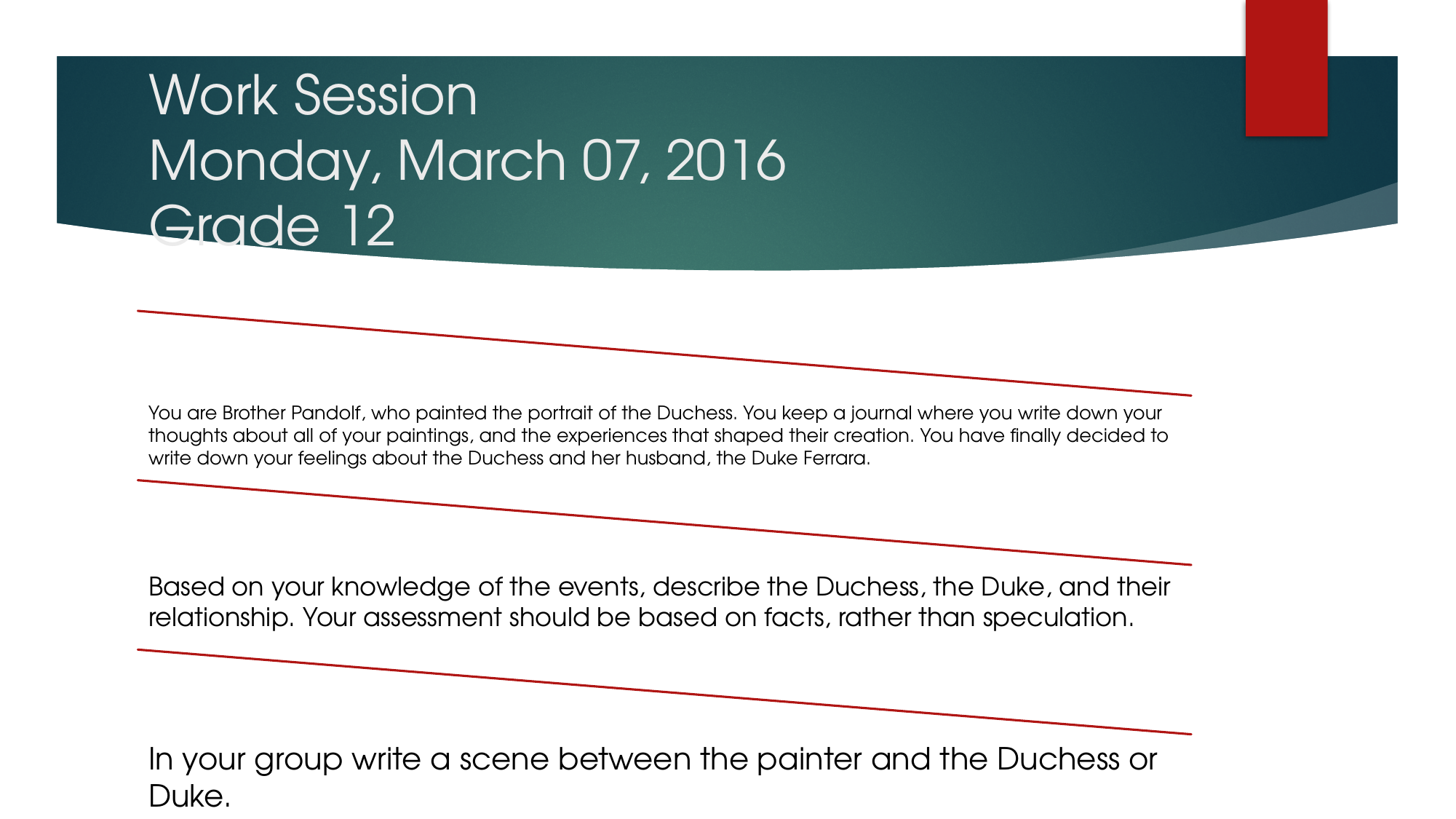

# Work Session Monday, March 07, 2016 Grade 12
You are Brother Pandolf, who painted the portrait of the Duchess. You keep a journal where you write down your thoughts about all of your paintings, and the experiences that shaped their creation. You have finally decided to write down your feelings about the Duchess and her husband, the Duke Ferrara.
Based on your knowledge of the events, describe the Duchess, the Duke, and their relationship. Your assessment should be based on facts, rather than speculation.
In your group write a scene between the painter and the Duchess or Duke.